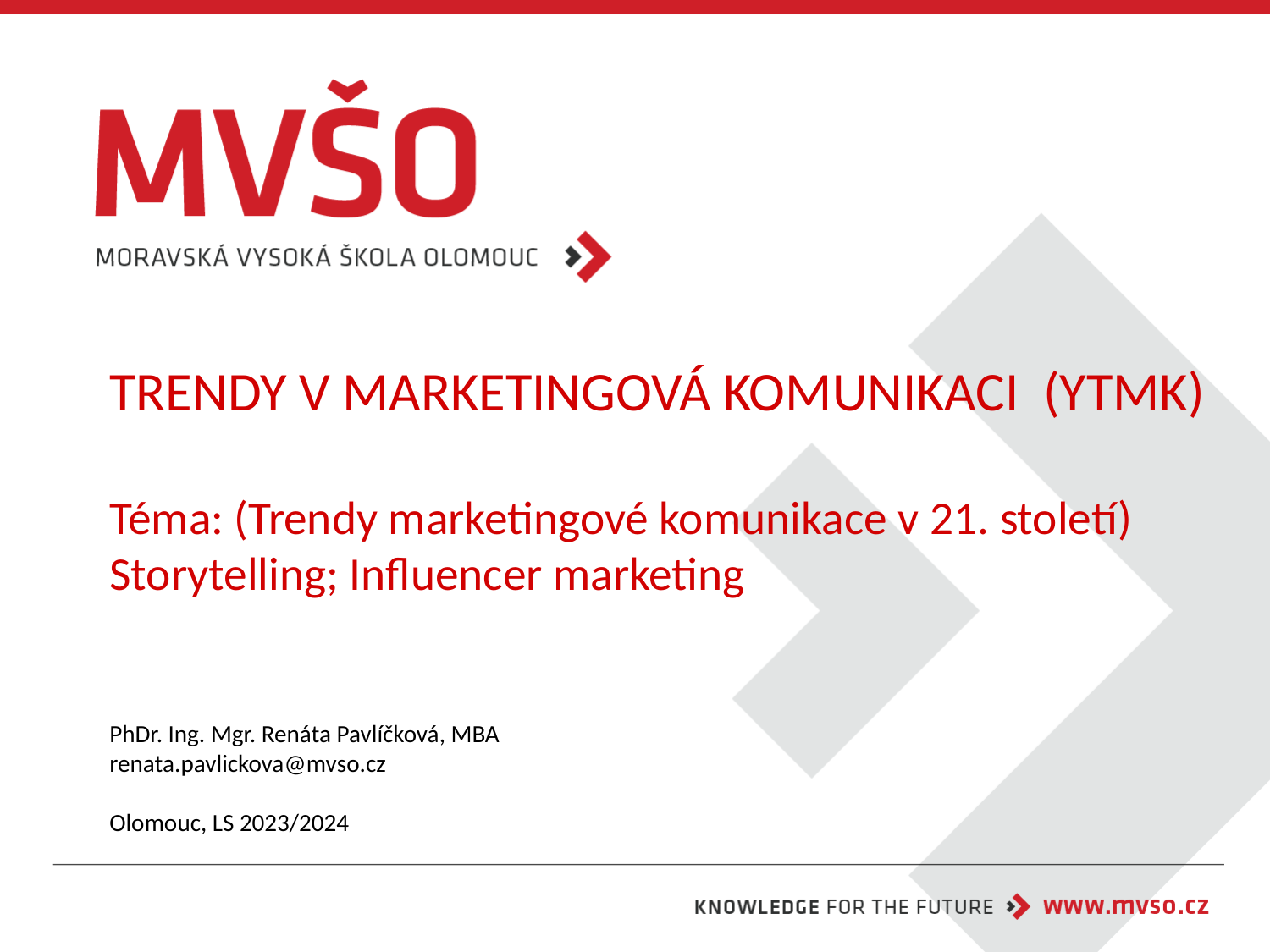

# TRENDY V MARKETINGOVÁ KOMUNIKACI  (YTMK) Téma: (Trendy marketingové komunikace v 21. století) Storytelling; Influencer marketing
PhDr. Ing. Mgr. Renáta Pavlíčková, MBA
renata.pavlickova@mvso.cz

Olomouc, LS 2023/2024